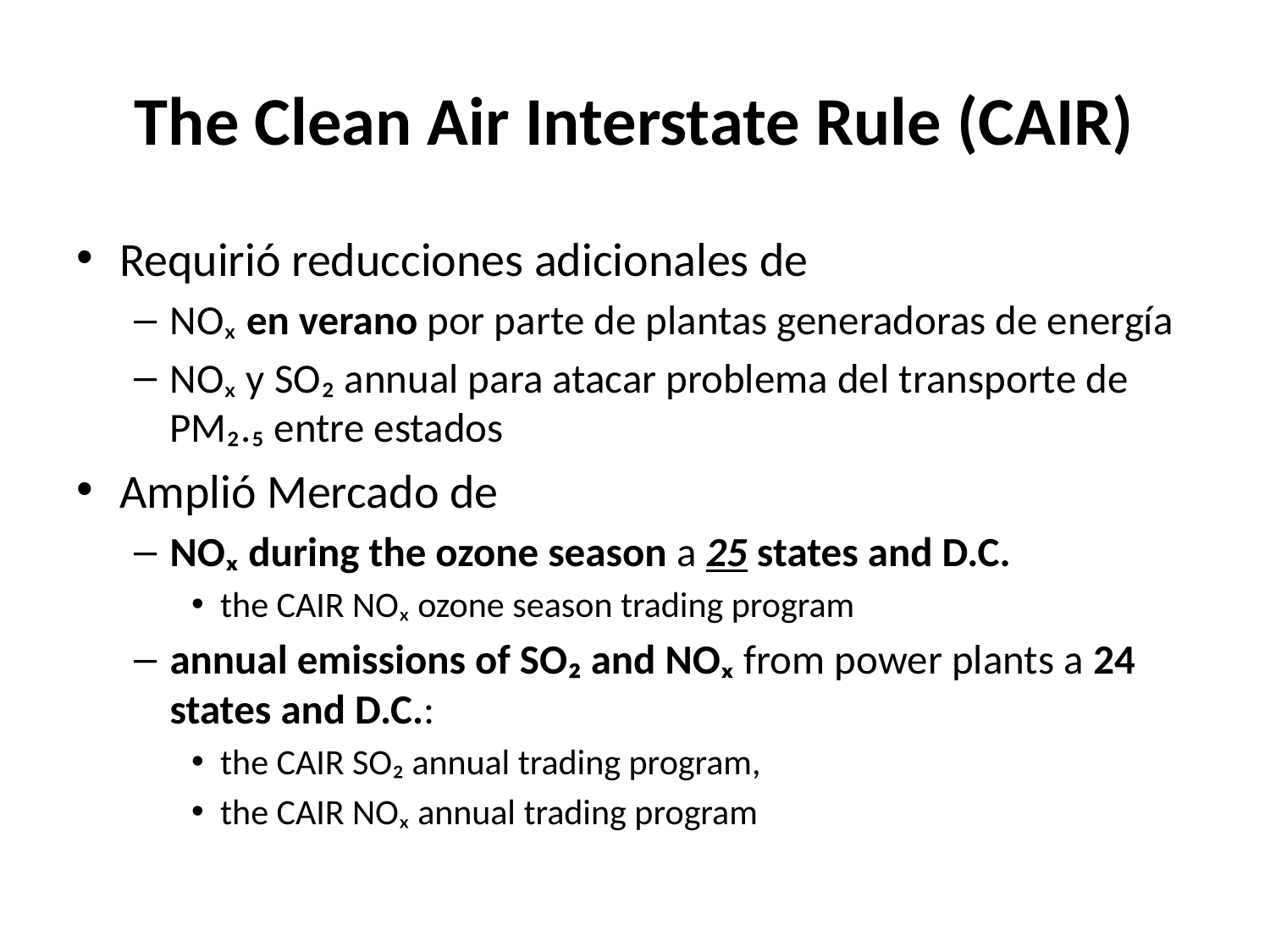

# The Clean Air Interstate Rule (CAIR)
Requirió reducciones adicionales de
NOₓ en verano por parte de plantas generadoras de energía
NOₓ y SO₂ annual para atacar problema del transporte de PM₂.₅ entre estados
Amplió Mercado de
NOₓ during the ozone season a 25 states and D.C.
the CAIR NOₓ ozone season trading program
annual emissions of SO₂ and NOₓ from power plants a 24 states and D.C.:
the CAIR SO₂ annual trading program,
the CAIR NOₓ annual trading program